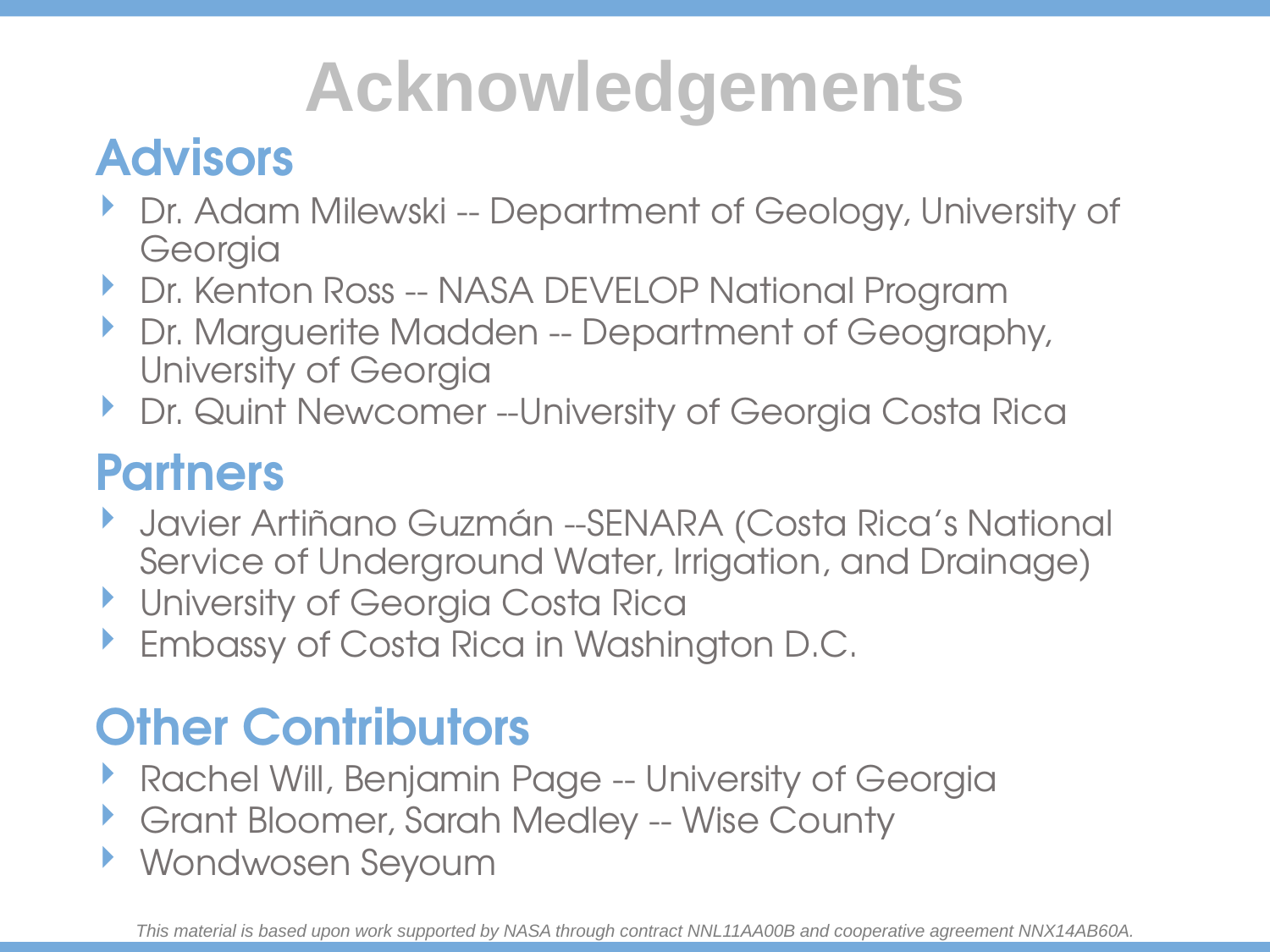

Advisors
Dr. Adam Milewski -- Department of Geology, University of Georgia
Dr. Kenton Ross -- NASA DEVELOP National Program
Dr. Marguerite Madden -- Department of Geography, University of Georgia
Dr. Quint Newcomer --University of Georgia Costa Rica
Partners
Javier Artiñano Guzmán --SENARA (Costa Rica’s National Service of Underground Water, Irrigation, and Drainage)
University of Georgia Costa Rica
Embassy of Costa Rica in Washington D.C.

Other Contributors
Rachel Will, Benjamin Page -- University of Georgia
Grant Bloomer, Sarah Medley -- Wise County
Wondwosen Seyoum